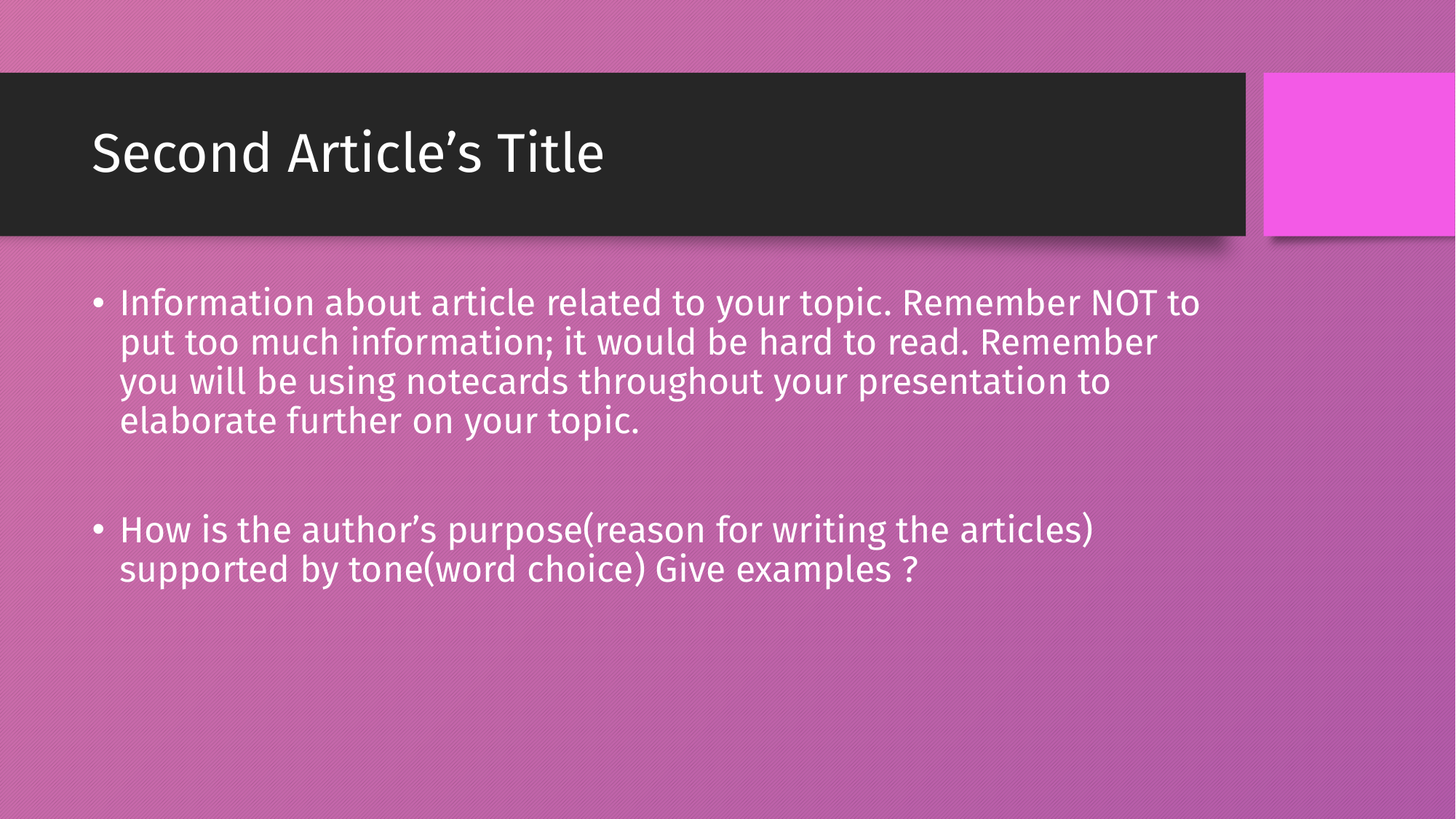

# Second Article’s Title
Information about article related to your topic. Remember NOT to put too much information; it would be hard to read. Remember you will be using notecards throughout your presentation to elaborate further on your topic.

How is the author’s purpose(reason for writing the articles) supported by tone(word choice) Give examples ?